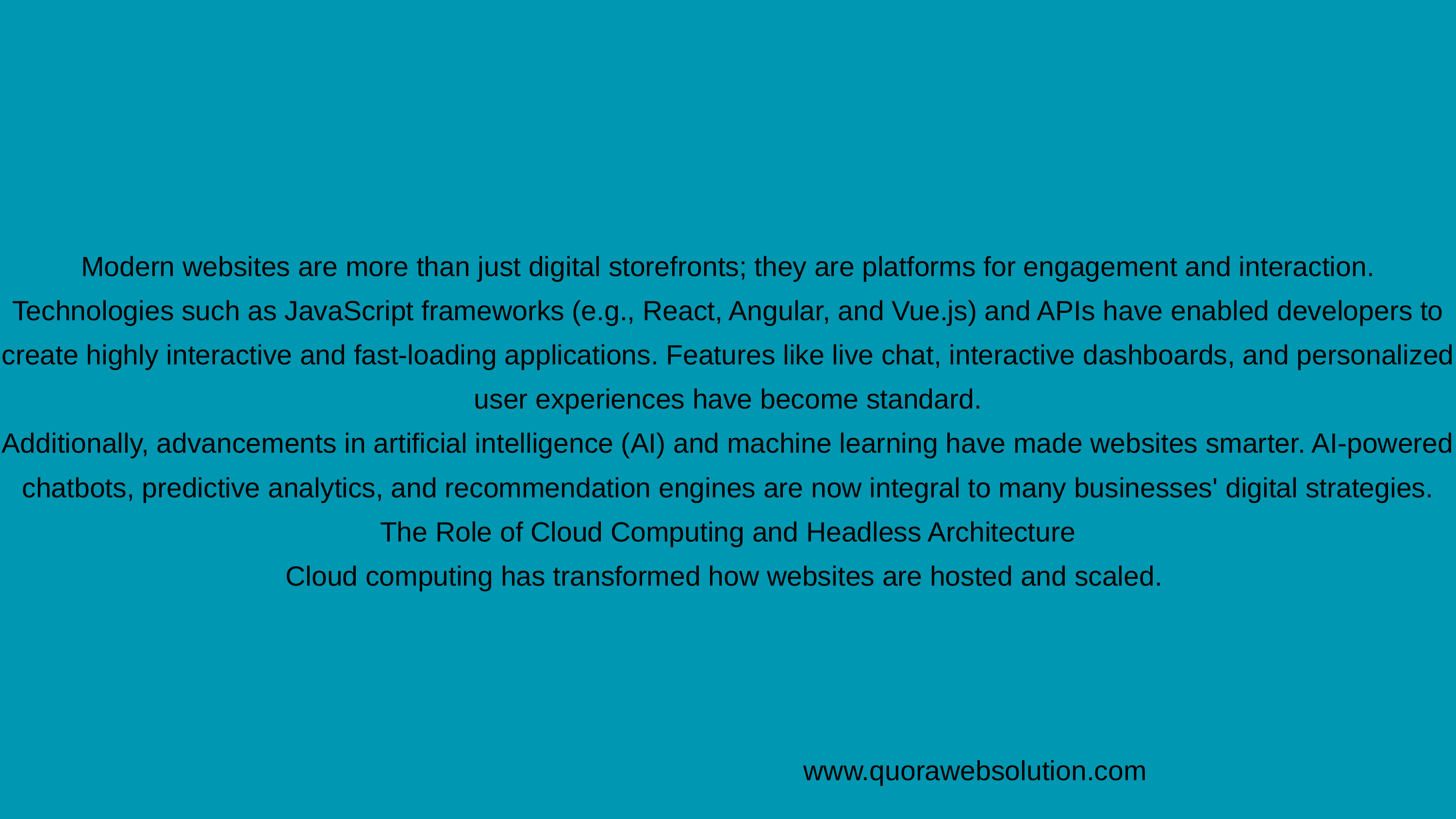

Modern websites are more than just digital storefronts; they are platforms for engagement and interaction. Technologies such as JavaScript frameworks (e.g., React, Angular, and Vue.js) and APIs have enabled developers to create highly interactive and fast-loading applications. Features like live chat, interactive dashboards, and personalized user experiences have become standard.
Additionally, advancements in artificial intelligence (AI) and machine learning have made websites smarter. AI-powered chatbots, predictive analytics, and recommendation engines are now integral to many businesses' digital strategies.
The Role of Cloud Computing and Headless Architecture
Cloud computing has transformed how websites are hosted and scaled.
www.quorawebsolution.com